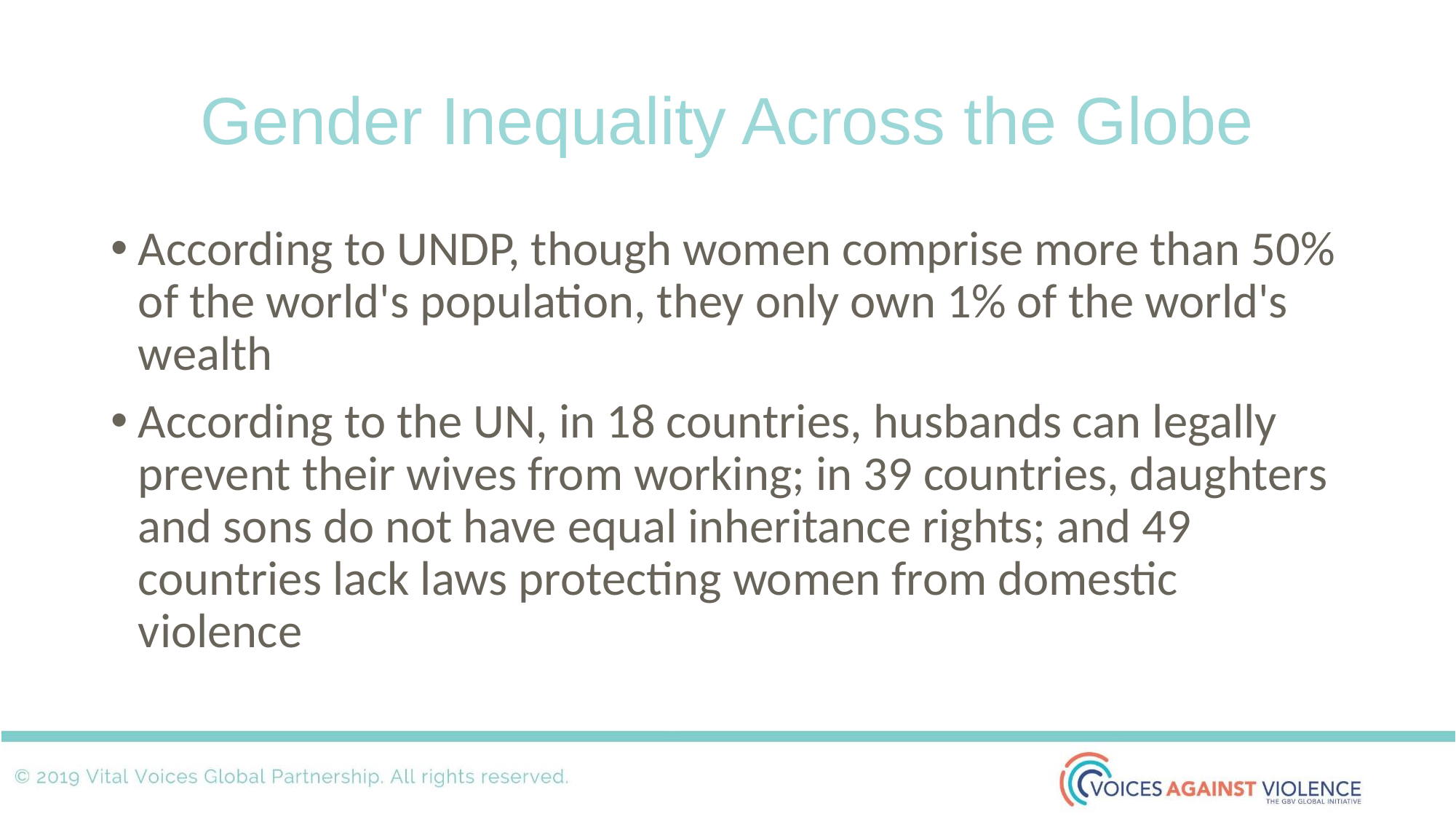

# Gender Inequality Across the Globe
According to UNDP, though women comprise more than 50% of the world's population, they only own 1% of the world's wealth
According to the UN, in 18 countries, husbands can legally prevent their wives from working; in 39 countries, daughters and sons do not have equal inheritance rights; and 49 countries lack laws protecting women from domestic violence